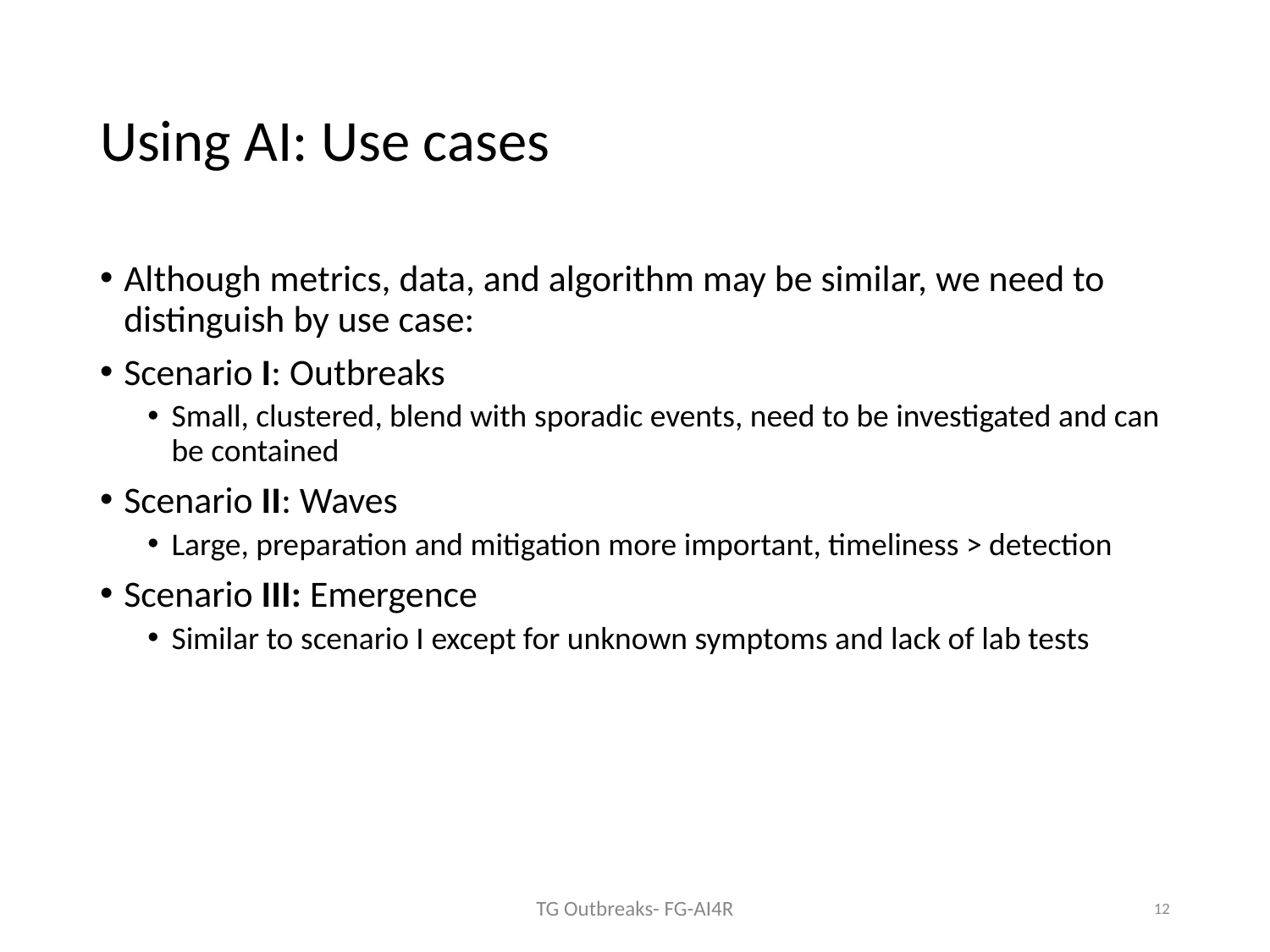

# Using AI: Use cases
Although metrics, data, and algorithm may be similar, we need to distinguish by use case:
Scenario I: Outbreaks
Small, clustered, blend with sporadic events, need to be investigated and can be contained
Scenario II: Waves
Large, preparation and mitigation more important, timeliness > detection
Scenario III: Emergence
Similar to scenario I except for unknown symptoms and lack of lab tests

12
TG Outbreaks- FG-AI4R